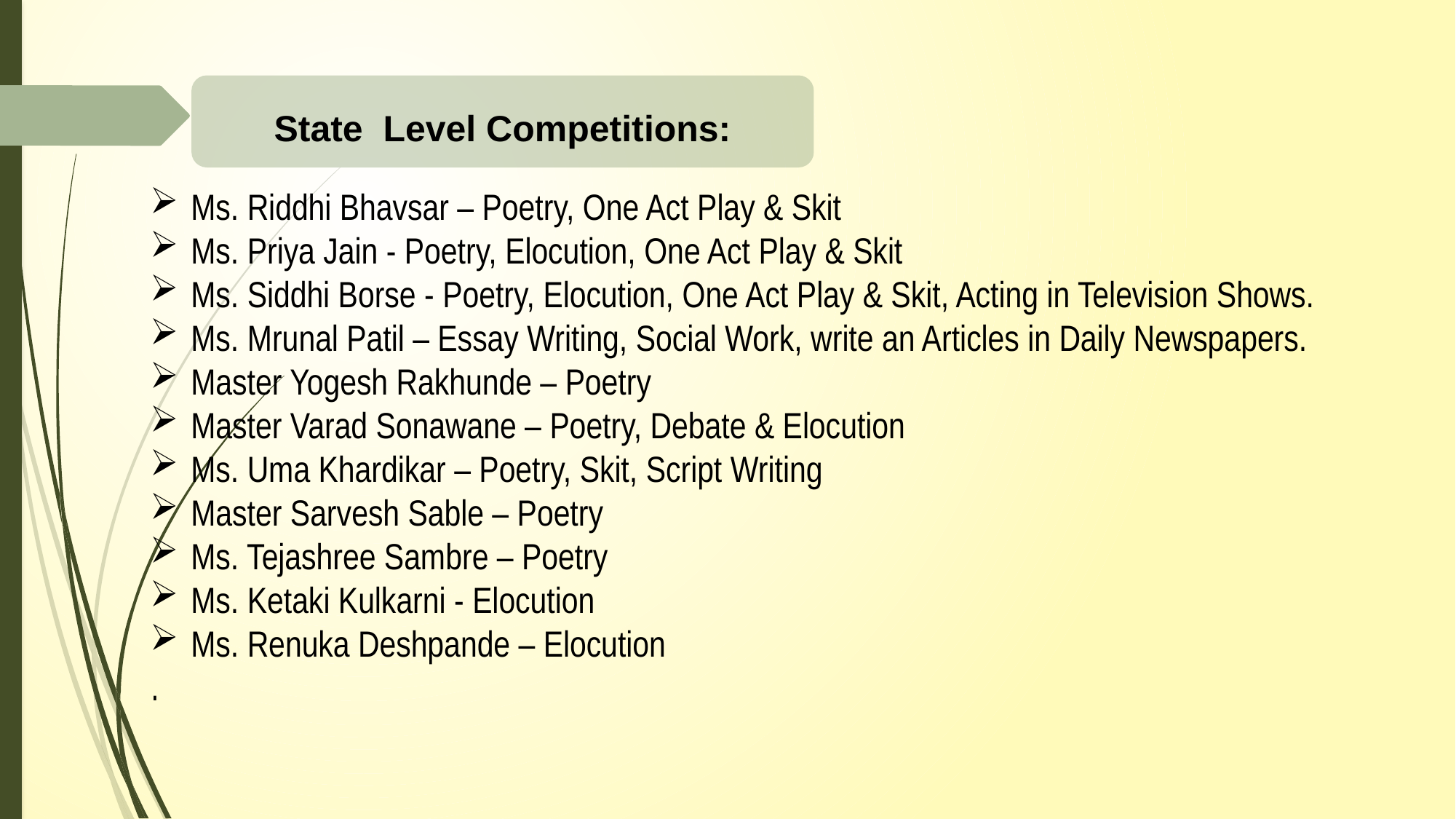

State  Level Competitions:

Ms. Riddhi Bhavsar – Poetry, One Act Play & Skit
Ms. Priya Jain - Poetry, Elocution, One Act Play & Skit
Ms. Siddhi Borse - Poetry, Elocution, One Act Play & Skit, Acting in Television Shows.
Ms. Mrunal Patil – Essay Writing, Social Work, write an Articles in Daily Newspapers.
Master Yogesh Rakhunde – Poetry
Master Varad Sonawane – Poetry, Debate & Elocution
Ms. Uma Khardikar – Poetry, Skit, Script Writing
Master Sarvesh Sable – Poetry
Ms. Tejashree Sambre – Poetry
Ms. Ketaki Kulkarni - Elocution
Ms. Renuka Deshpande – Elocution
.